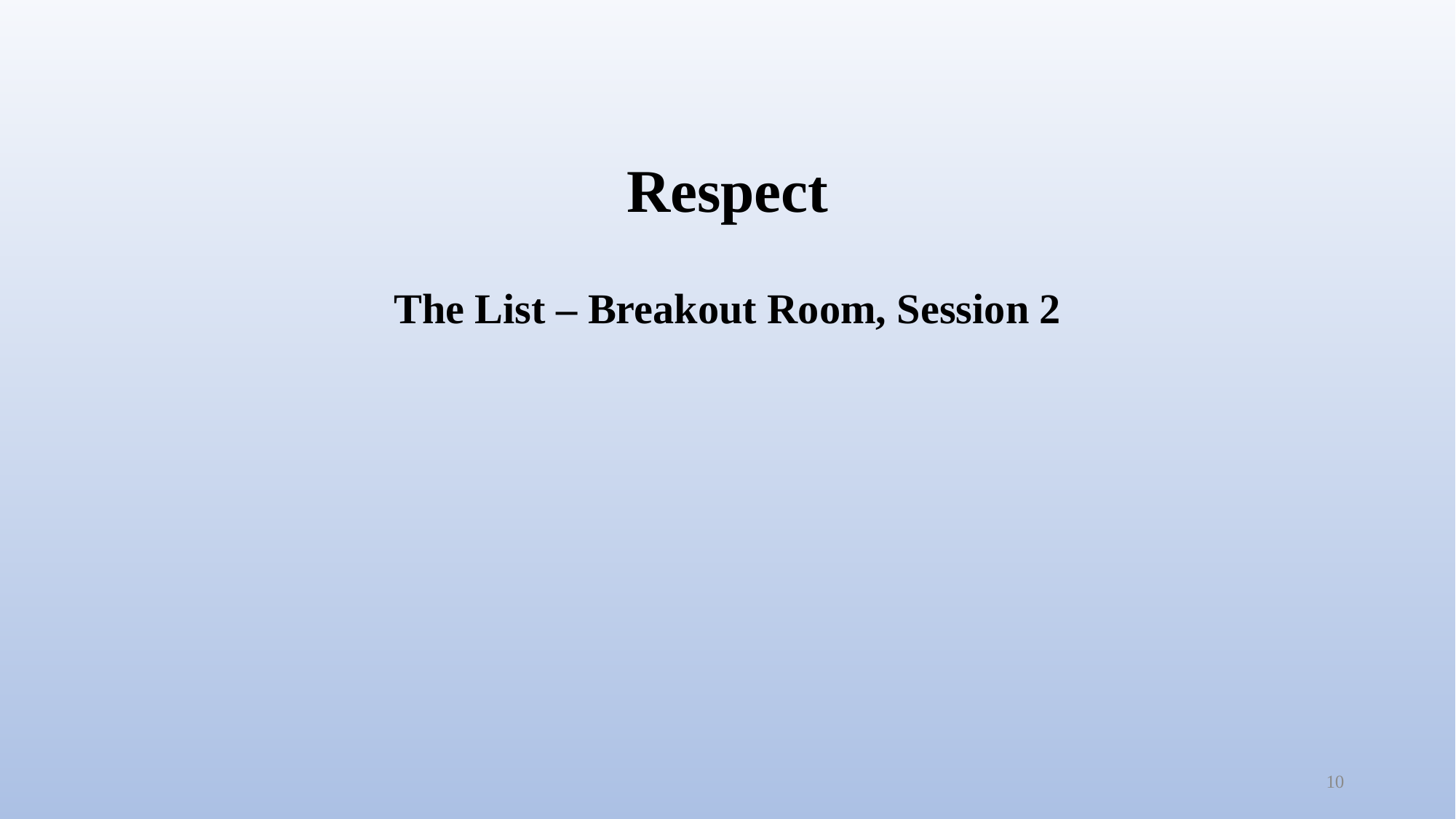

# Respect
The List – Breakout Room, Session 2
10